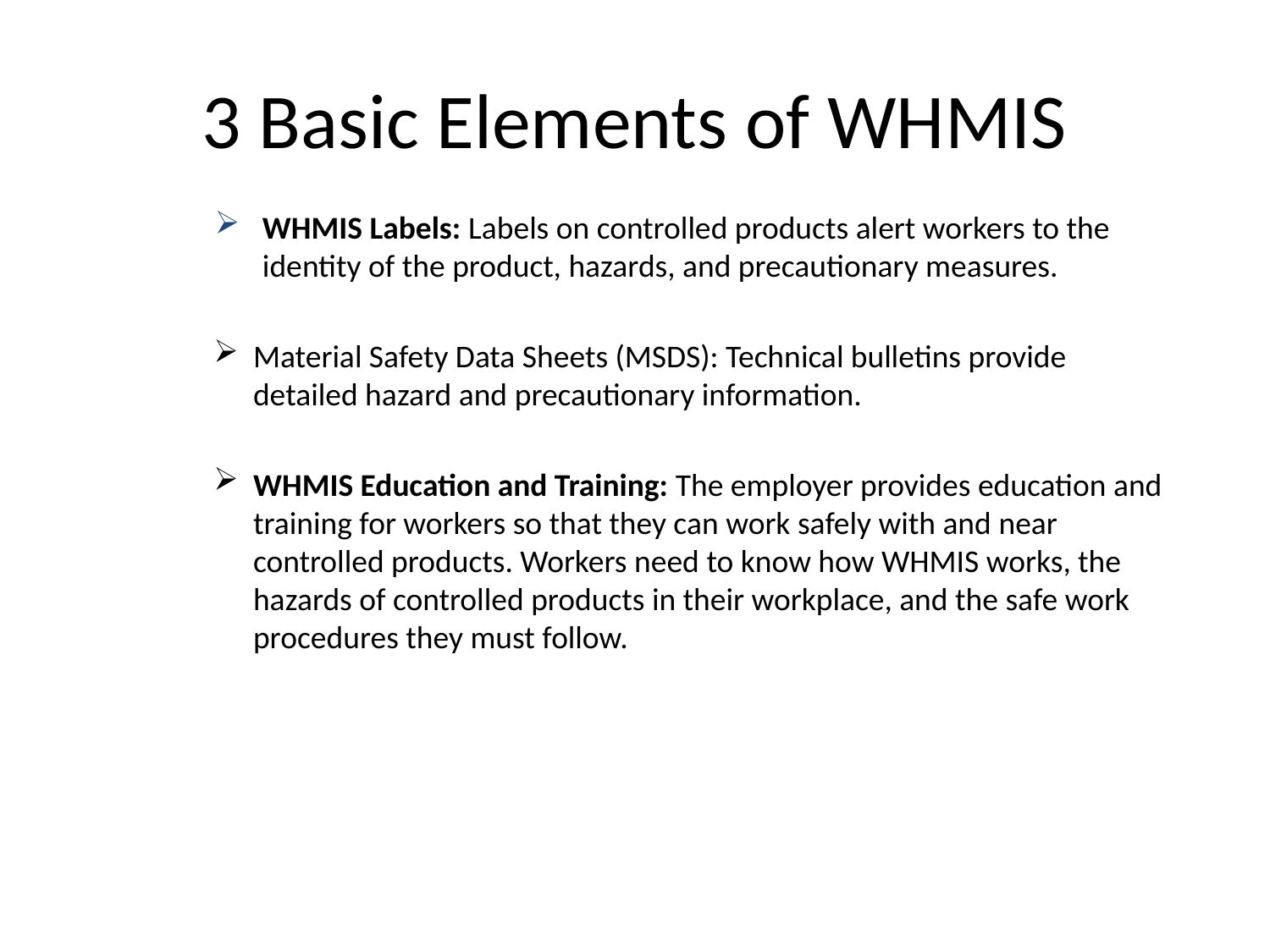

# 3 Basic Elements of WHMIS
WHMIS Labels: Labels on controlled products alert workers to the identity of the product, hazards, and precautionary measures.
Material Safety Data Sheets (MSDS): Technical bulletins provide detailed hazard and precautionary information.

WHMIS Education and Training: The employer provides education and training for workers so that they can work safely with and near controlled products. Workers need to know how WHMIS works, the hazards of controlled products in their workplace, and the safe work procedures they must follow.